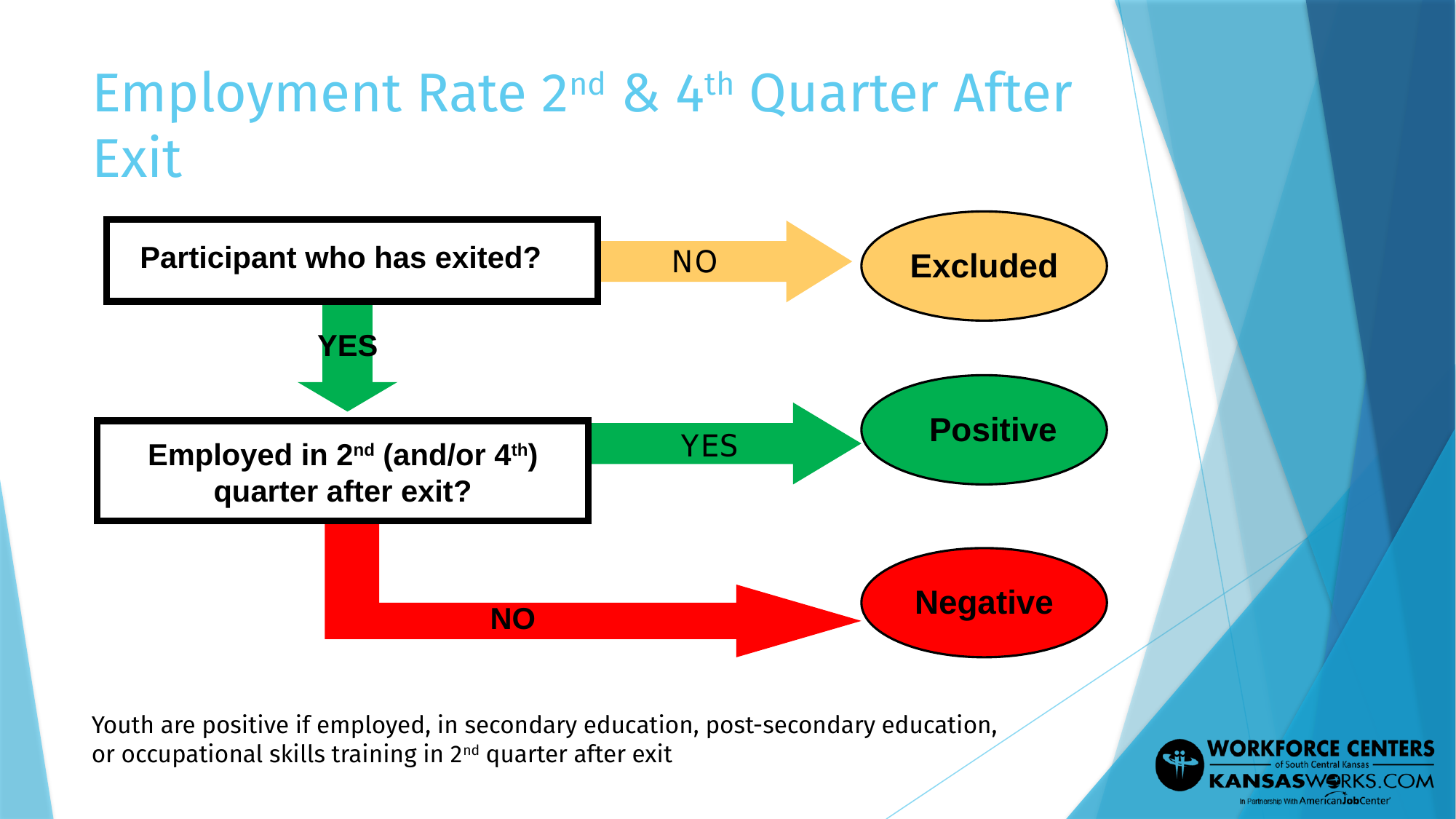

# Employment Rate 2nd & 4th Quarter After Exit

Participant who has exited?
NO
Excluded

YES

Positive

YES
Employed in 2nd (and/or 4th) quarter after exit?

Negative

NO
Youth are positive if employed, in secondary education, post-secondary education, or occupational skills training in 2nd quarter after exit